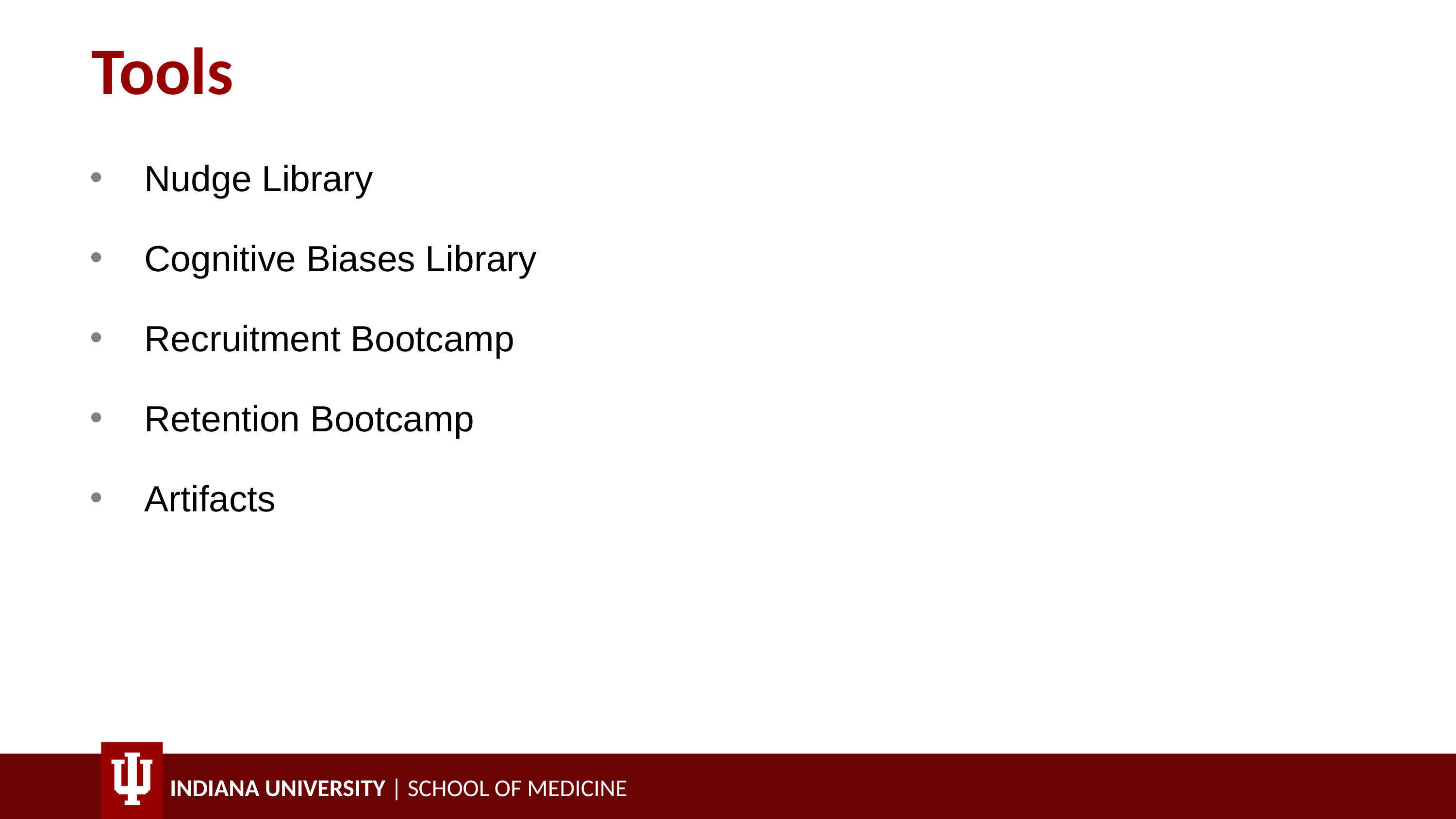

# Tools
Nudge Library​
Cognitive Biases Library​
Recruitment Bootcamp​
Retention Bootcamp​
Artifacts